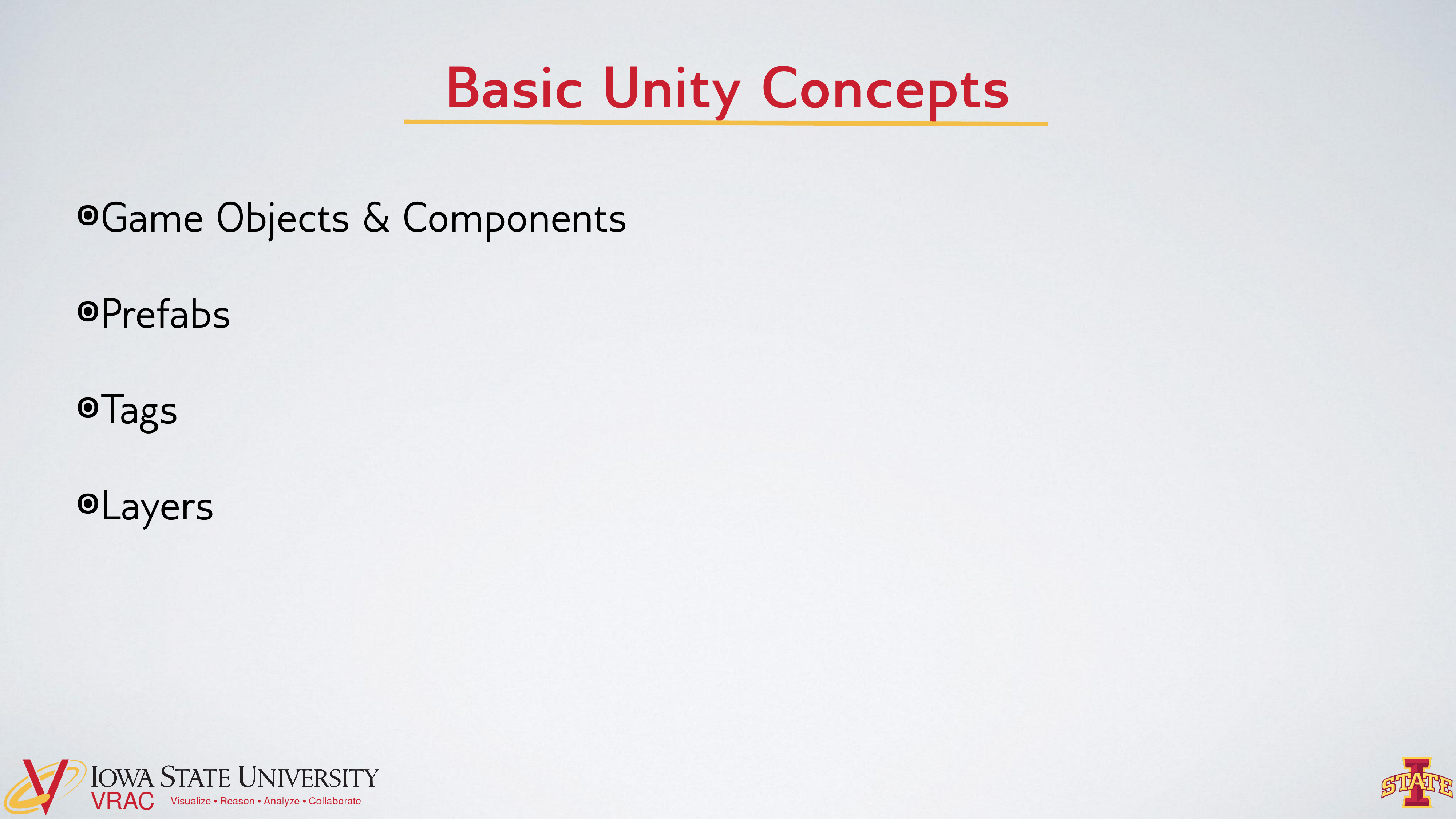

# Basic Unity Concepts
Game Objects & Components
Prefabs
Tags
Layers